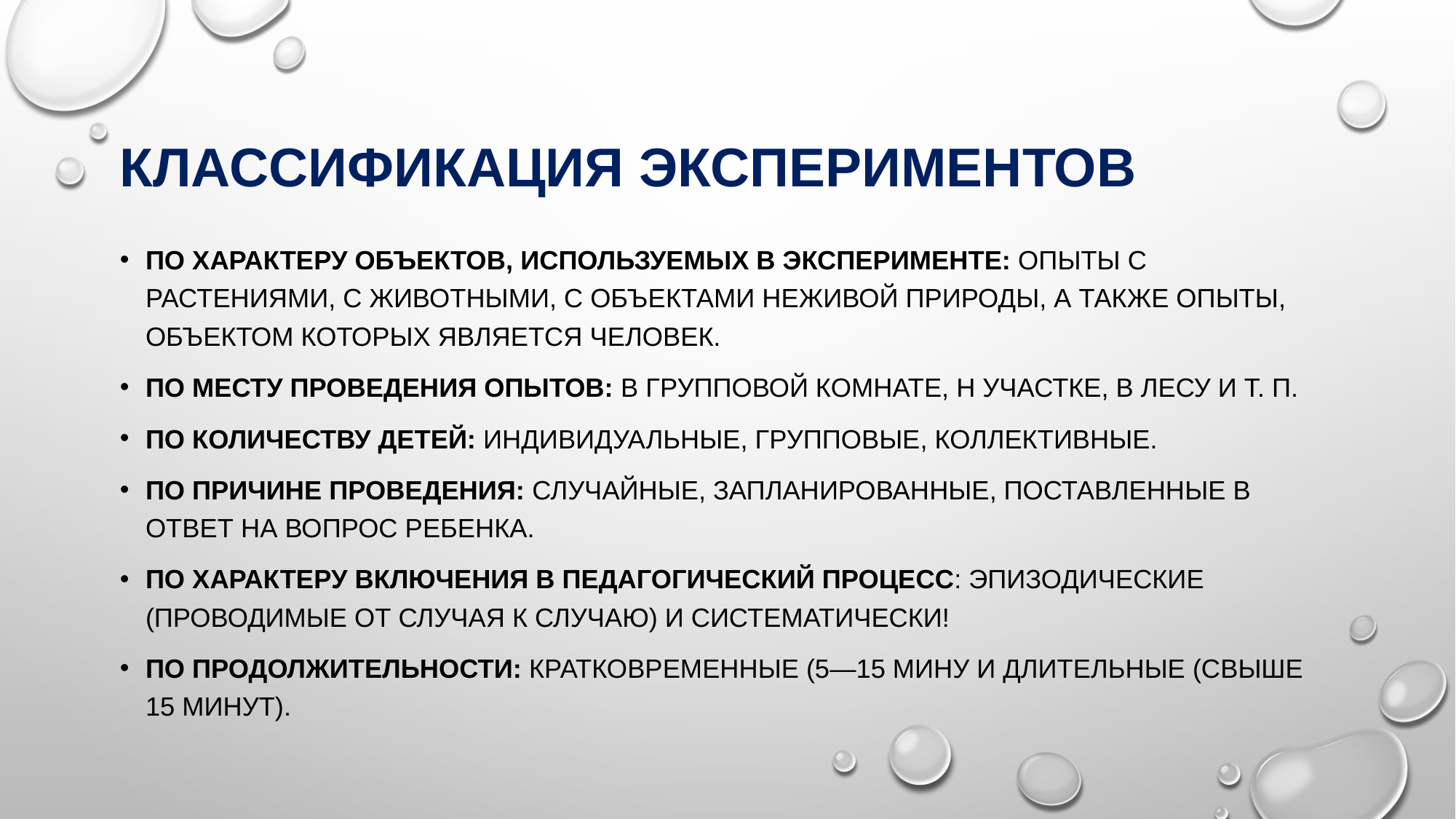

# Классификация экспериментов
По характеру объектов, используемых в эксперименте: опыты с растениями, с животными, с объектами неживой природы, а также опыты, объектом которых является человек.
По месту проведения опытов: в групповой комнате, н участке, в лесу и т. п.
По количеству детей: индивидуальные, групповые, коллективные.
По причине проведения: случайные, запланированные, поставленные в ответ на вопрос ребенка.
По характеру включения в педагогический процесс: эпизодические (проводимые от случая к случаю) и систематически!
По продолжительности: кратковременные (5—15 мину и длительные (свыше 15 минут).